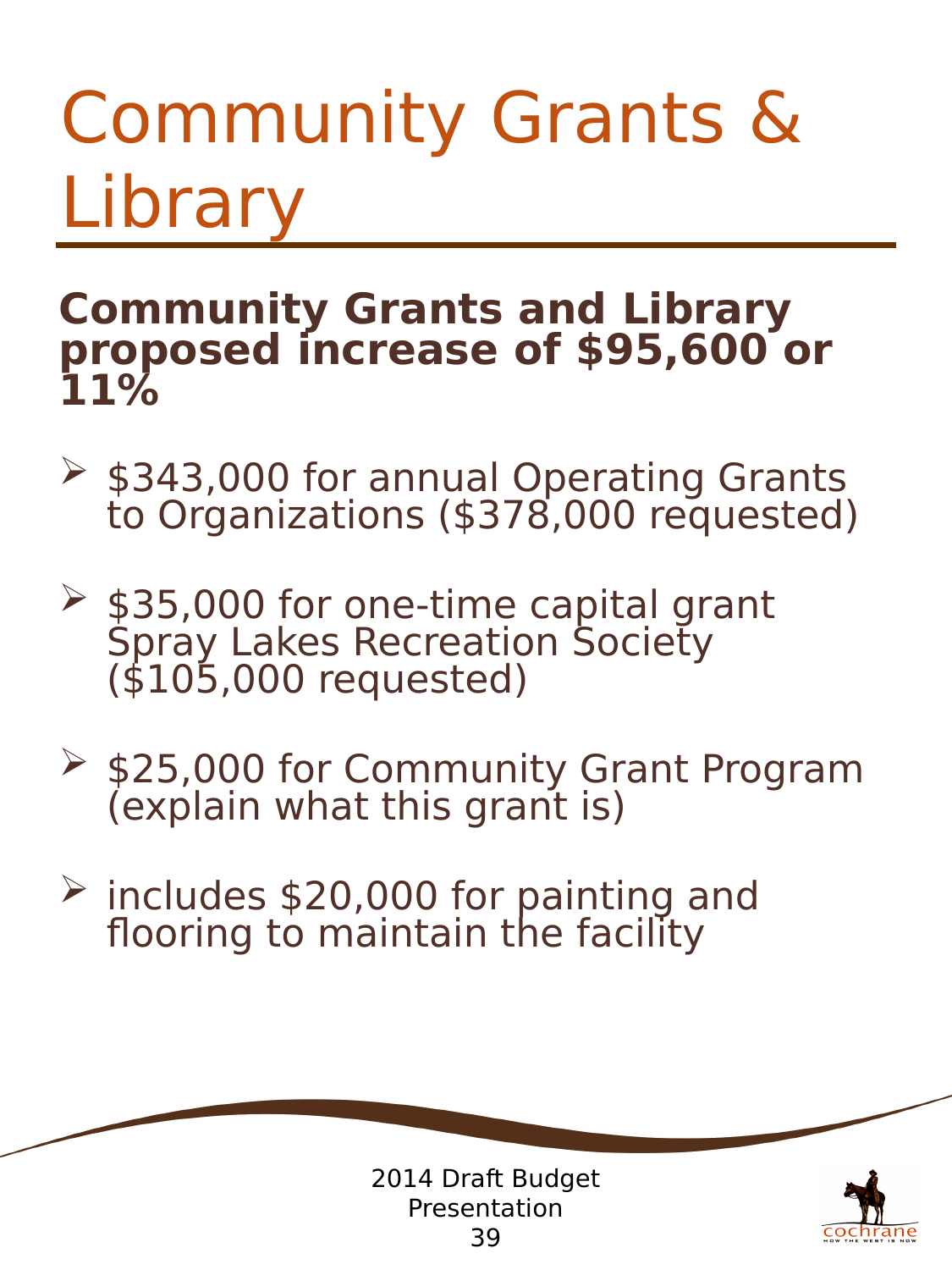

# Community Grants & Library
Community Grants and Library proposed increase of $95,600 or 11%

$343,000 for annual Operating Grants to Organizations ($378,000 requested)

$35,000 for one-time capital grant Spray Lakes Recreation Society ($105,000 requested)

$25,000 for Community Grant Program (explain what this grant is)

includes $20,000 for painting and flooring to maintain the facility